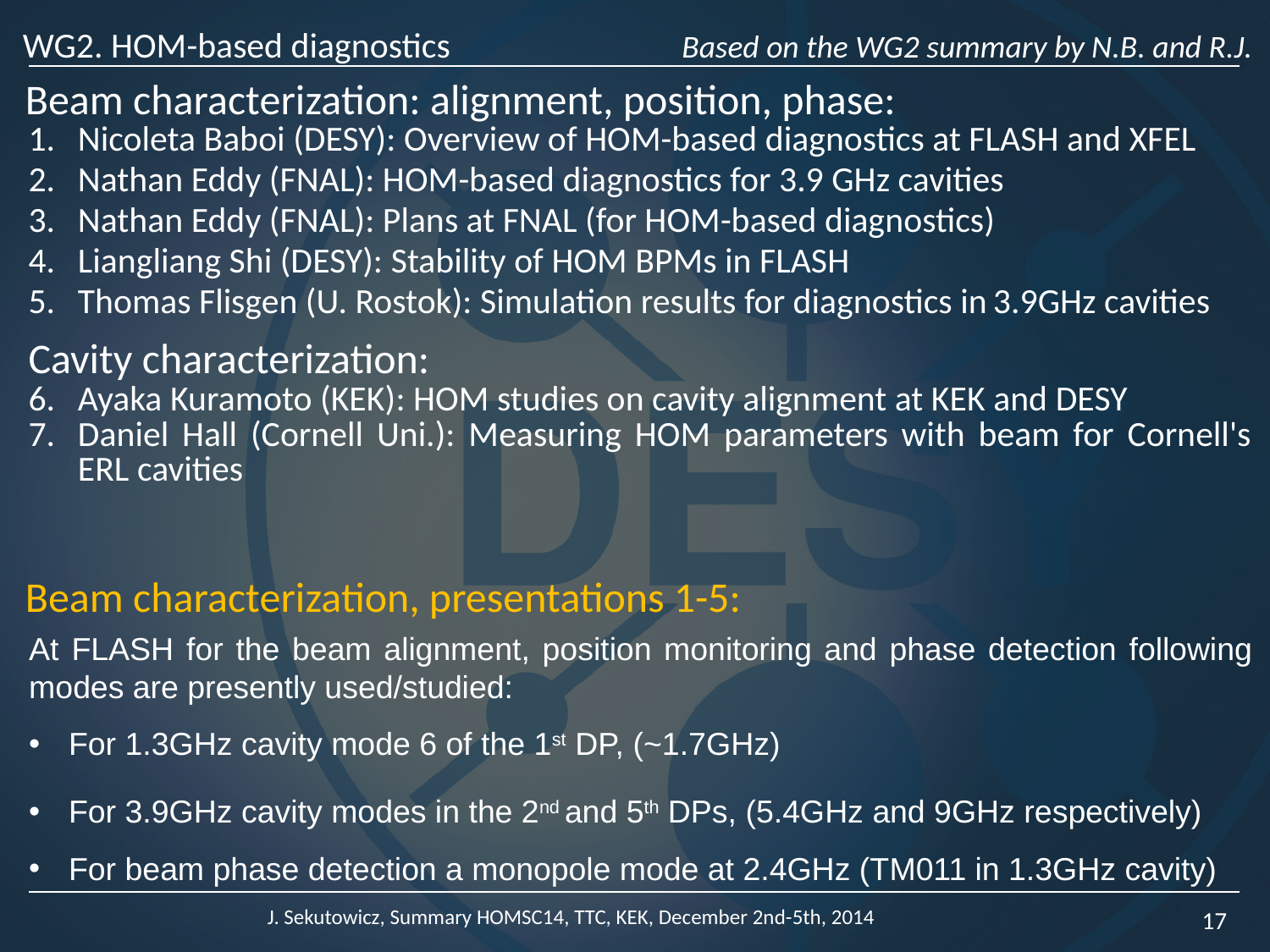

WG2. HOM-based diagnostics        		   Based on the WG2 summary by N.B. and R.J.
Beam characterization: alignment, position, phase:
| Nicoleta Baboi (DESY): Overview of HOM-based diagnostics at FLASH and XFEL Nathan Eddy (FNAL): HOM-based diagnostics for 3.9 GHz cavities Nathan Eddy (FNAL): Plans at FNAL (for HOM-based diagnostics) Liangliang Shi (DESY): Stability of HOM BPMs in FLASH Thomas Flisgen (U. Rostok): Simulation results for diagnostics in 3.9GHz cavities Cavity characterization: Ayaka Kuramoto (KEK): HOM studies on cavity alignment at KEK and DESY Daniel Hall (Cornell Uni.): Measuring HOM parameters with beam for Cornell's ERL cavities |
| --- |

Beam characterization, presentations 1-5:
At FLASH for the beam alignment, position monitoring and phase detection following modes are presently used/studied:
For 1.3GHz cavity mode 6 of the 1st DP, (~1.7GHz)
For 3.9GHz cavity modes in the 2nd and 5th DPs, (5.4GHz and 9GHz respectively)
For beam phase detection a monopole mode at 2.4GHz (TM011 in 1.3GHz cavity)

J. Sekutowicz, Summary HOMSC14, TTC, KEK, December 2nd-5th, 2014
17